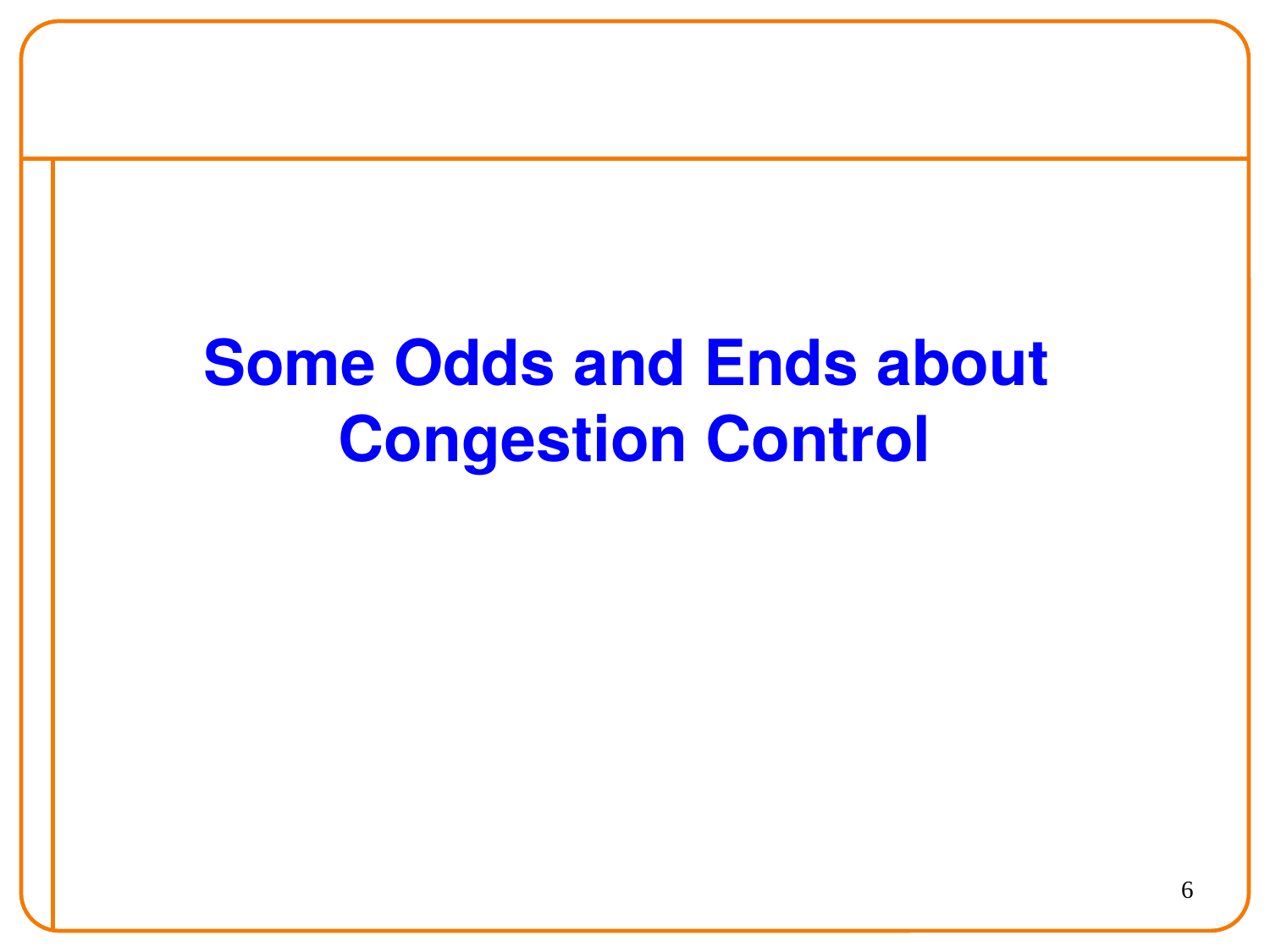

# Some Odds and Ends about Congestion Control

6